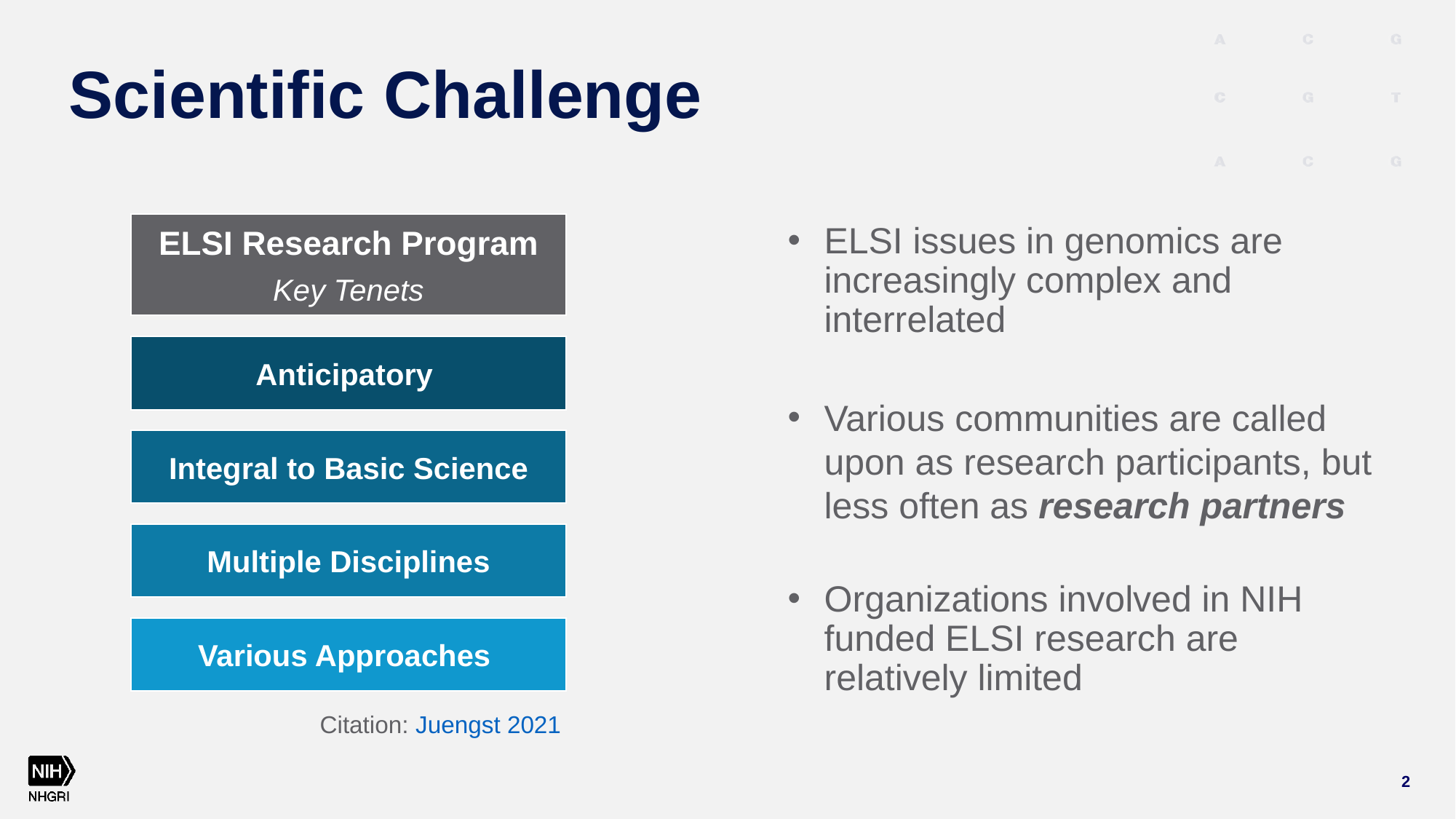

# Scientific Challenge
ELSI issues in genomics are increasingly complex and interrelated
Various communities are called upon as research participants, but less often as research partners
Organizations involved in NIH funded ELSI research are relatively limited
ELSI Research Program
Key Tenets
Anticipatory
Integral to Basic Science
Multiple Disciplines
Various Approaches
Citation: Juengst 2021
2